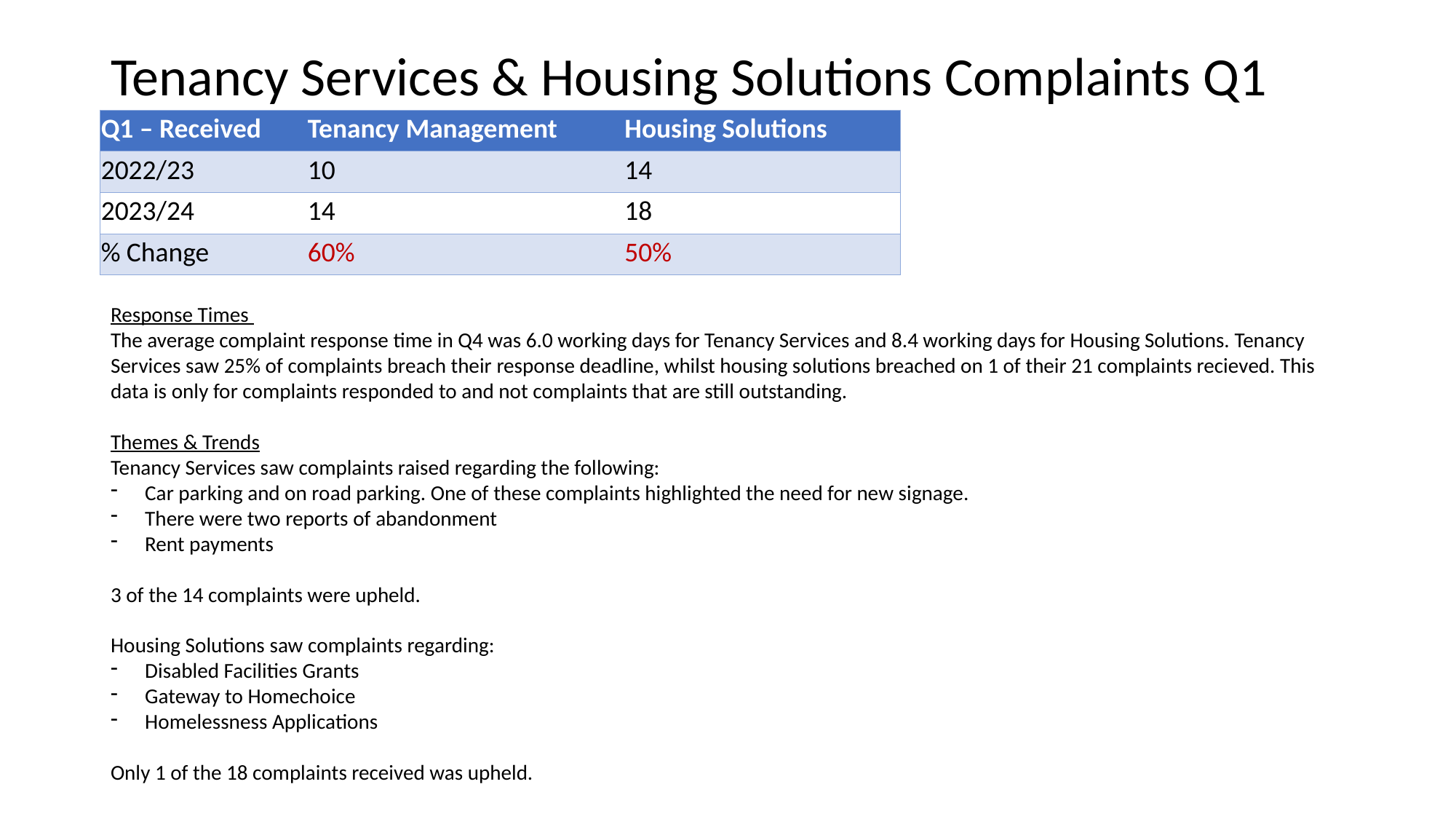

# Tenancy Services & Housing Solutions Complaints Q1
| Q1 – Received | Tenancy Management | Housing Solutions |
| --- | --- | --- |
| 2022/23 | 10 | 14 |
| 2023/24 | 14 | 18 |
| % Change | 60% | 50% |
Response Times
The average complaint response time in Q4 was 6.0 working days for Tenancy Services and 8.4 working days for Housing Solutions. Tenancy Services saw 25% of complaints breach their response deadline, whilst housing solutions breached on 1 of their 21 complaints recieved. This data is only for complaints responded to and not complaints that are still outstanding.

Themes & Trends
Tenancy Services saw complaints raised regarding the following:
Car parking and on road parking. One of these complaints highlighted the need for new signage.
There were two reports of abandonment
Rent payments

3 of the 14 complaints were upheld.

Housing Solutions saw complaints regarding:
Disabled Facilities Grants
Gateway to Homechoice
Homelessness Applications

Only 1 of the 18 complaints received was upheld.